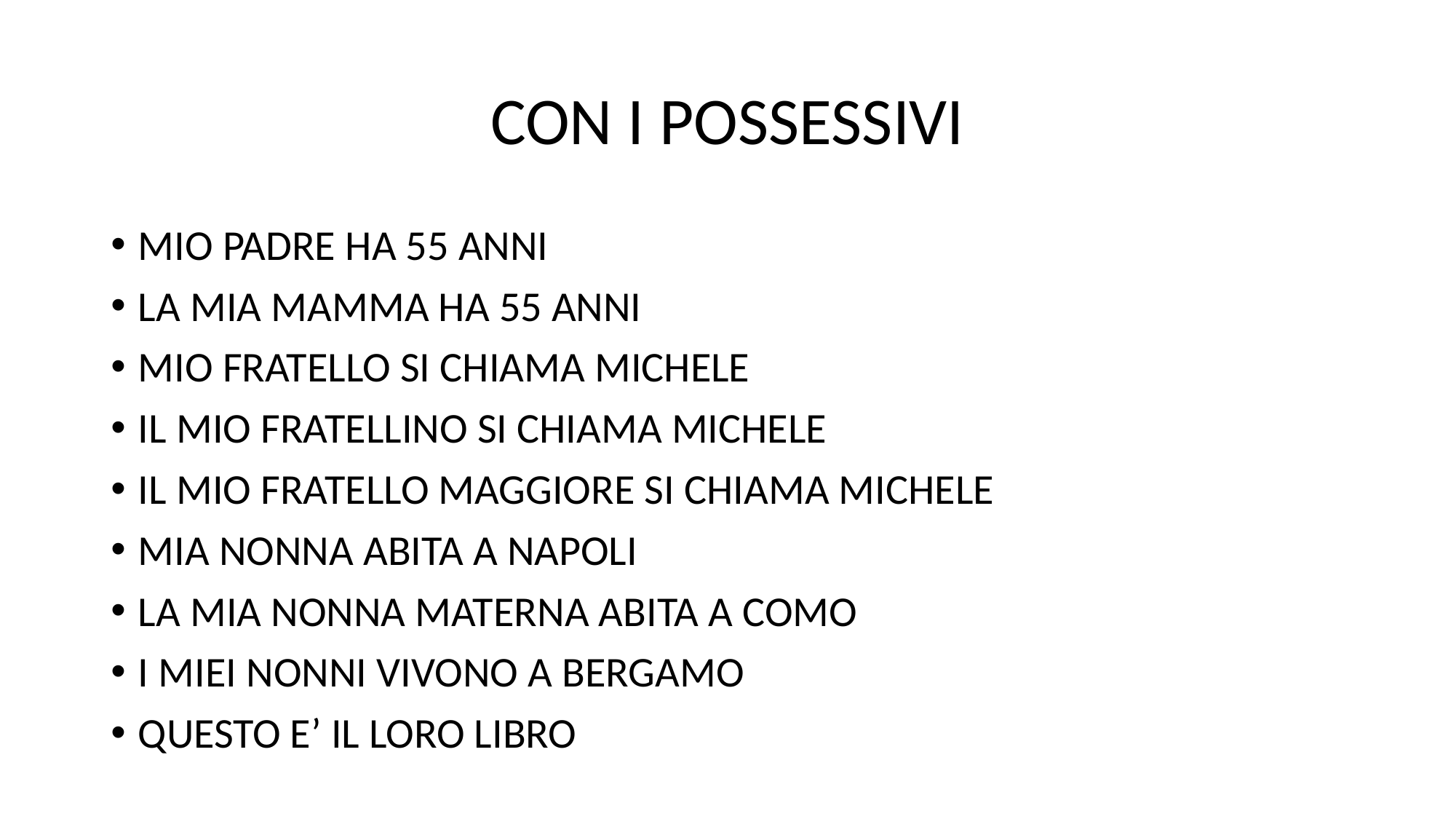

# CON I POSSESSIVI
MIO PADRE HA 55 ANNI
LA MIA MAMMA HA 55 ANNI
MIO FRATELLO SI CHIAMA MICHELE
IL MIO FRATELLINO SI CHIAMA MICHELE
IL MIO FRATELLO MAGGIORE SI CHIAMA MICHELE
MIA NONNA ABITA A NAPOLI
LA MIA NONNA MATERNA ABITA A COMO
I MIEI NONNI VIVONO A BERGAMO
QUESTO E’ IL LORO LIBRO